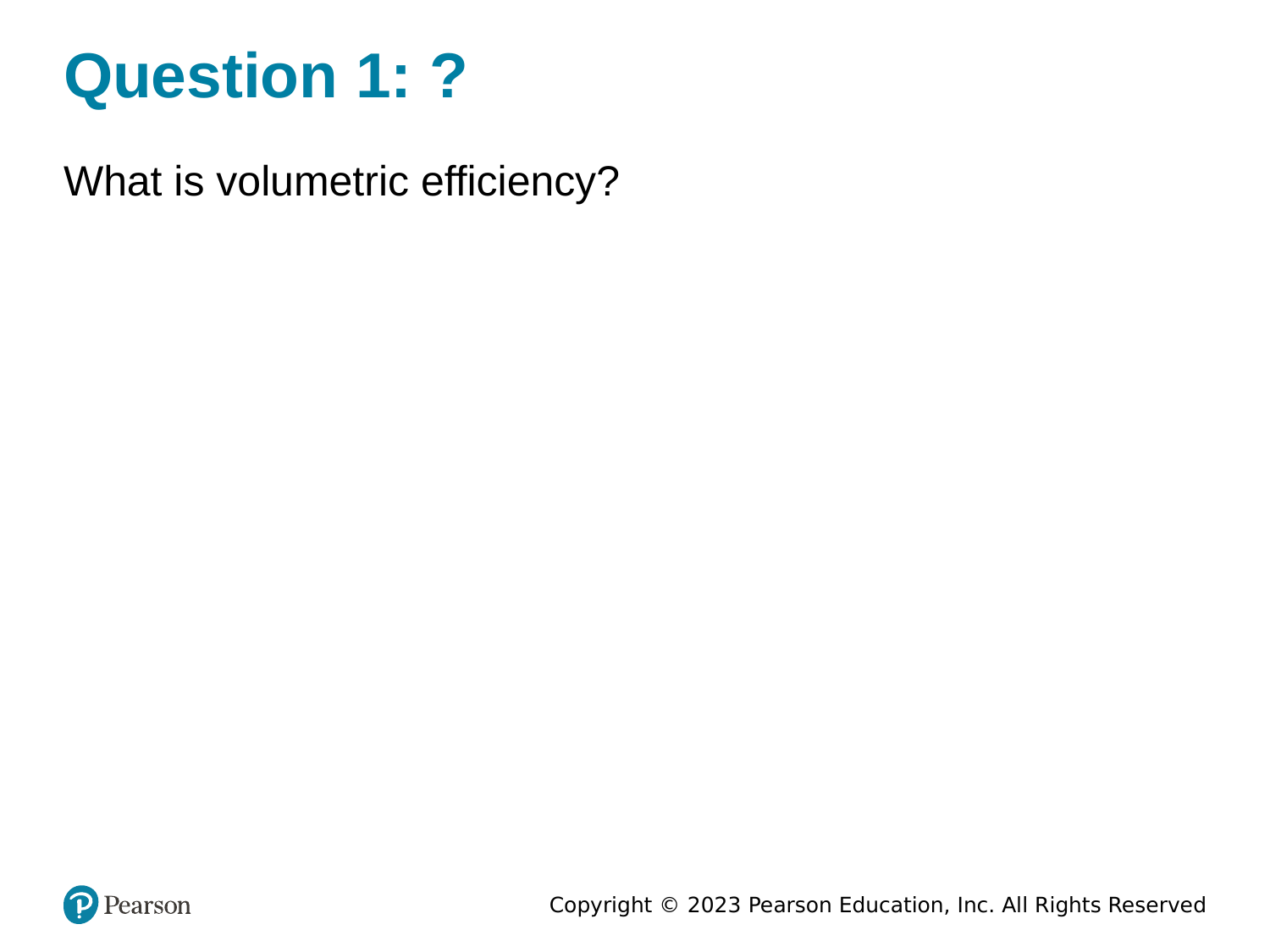

# Question 1: ?
What is volumetric efficiency?